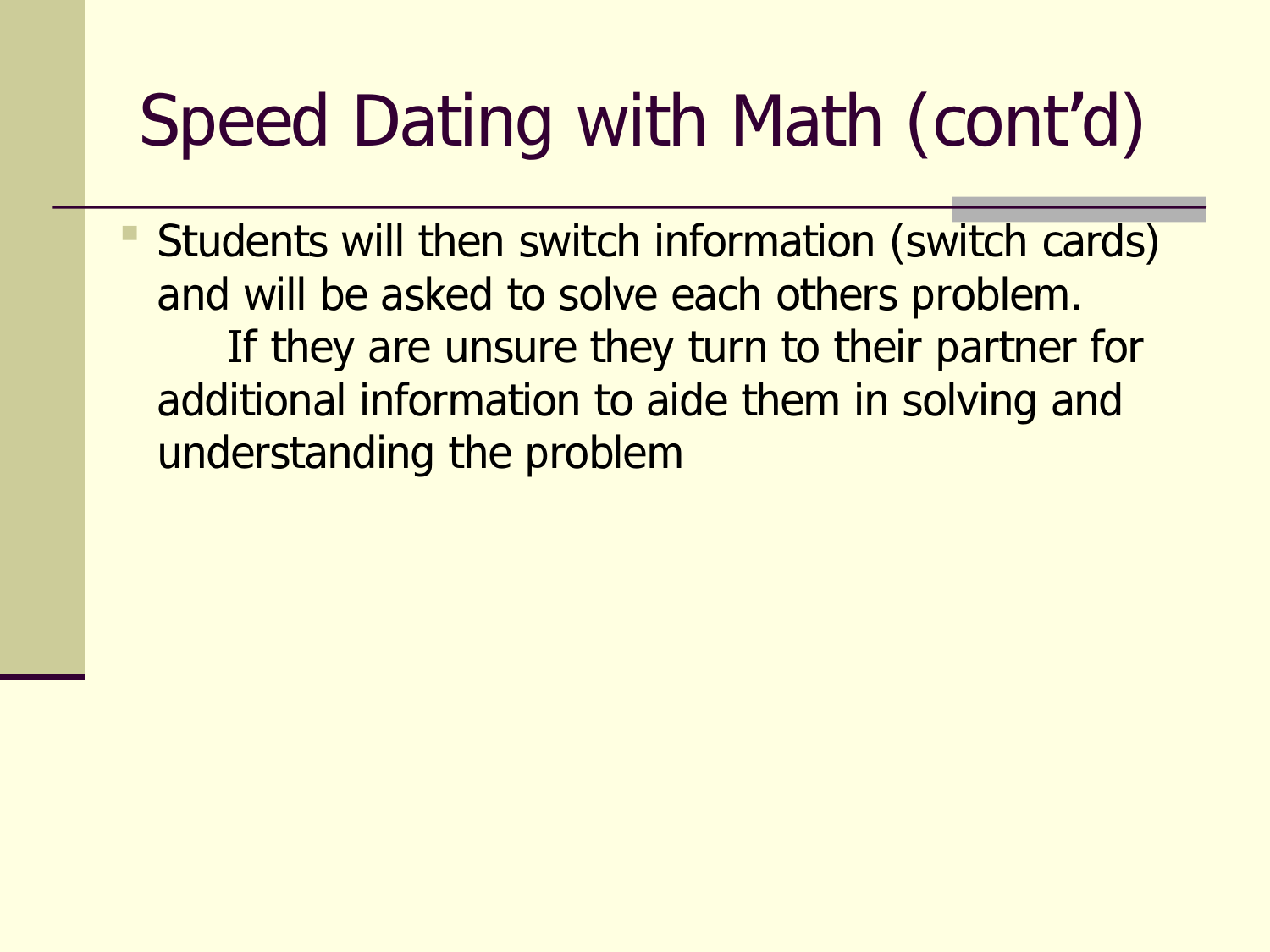

# Speed Dating with Math (cont’d)
Students will then switch information (switch cards) and will be asked to solve each others problem.              If they are unsure they turn to their partner for additional information to aide them in solving and understanding the problem